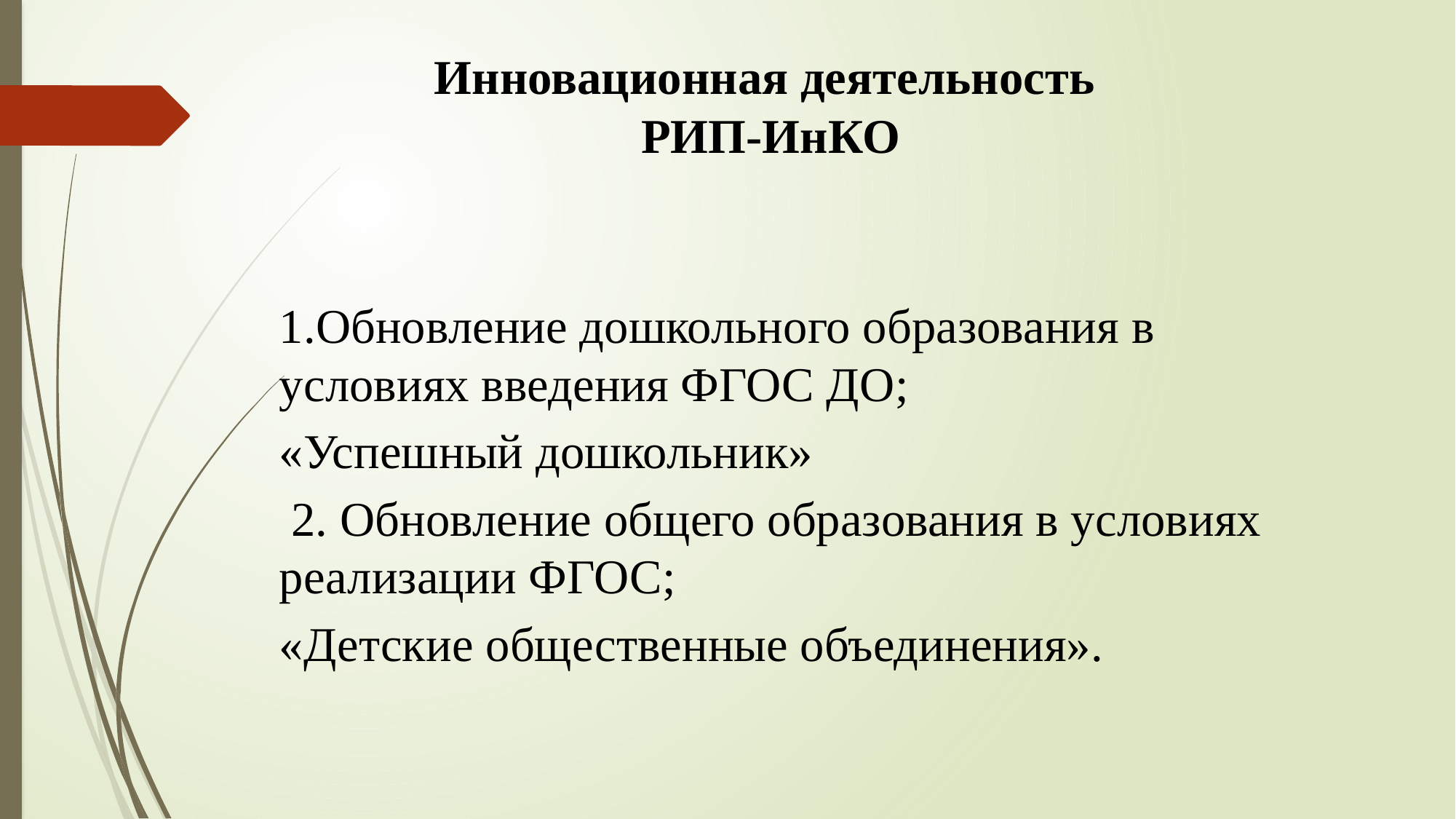

Инновационная деятельность
РИП-ИнКО
1.Обновление дошкольного образования в условиях введения ФГОС ДО;
«Успешный дошкольник»
 2. Обновление общего образования в условиях реализации ФГОС;
«Детские общественные объединения».